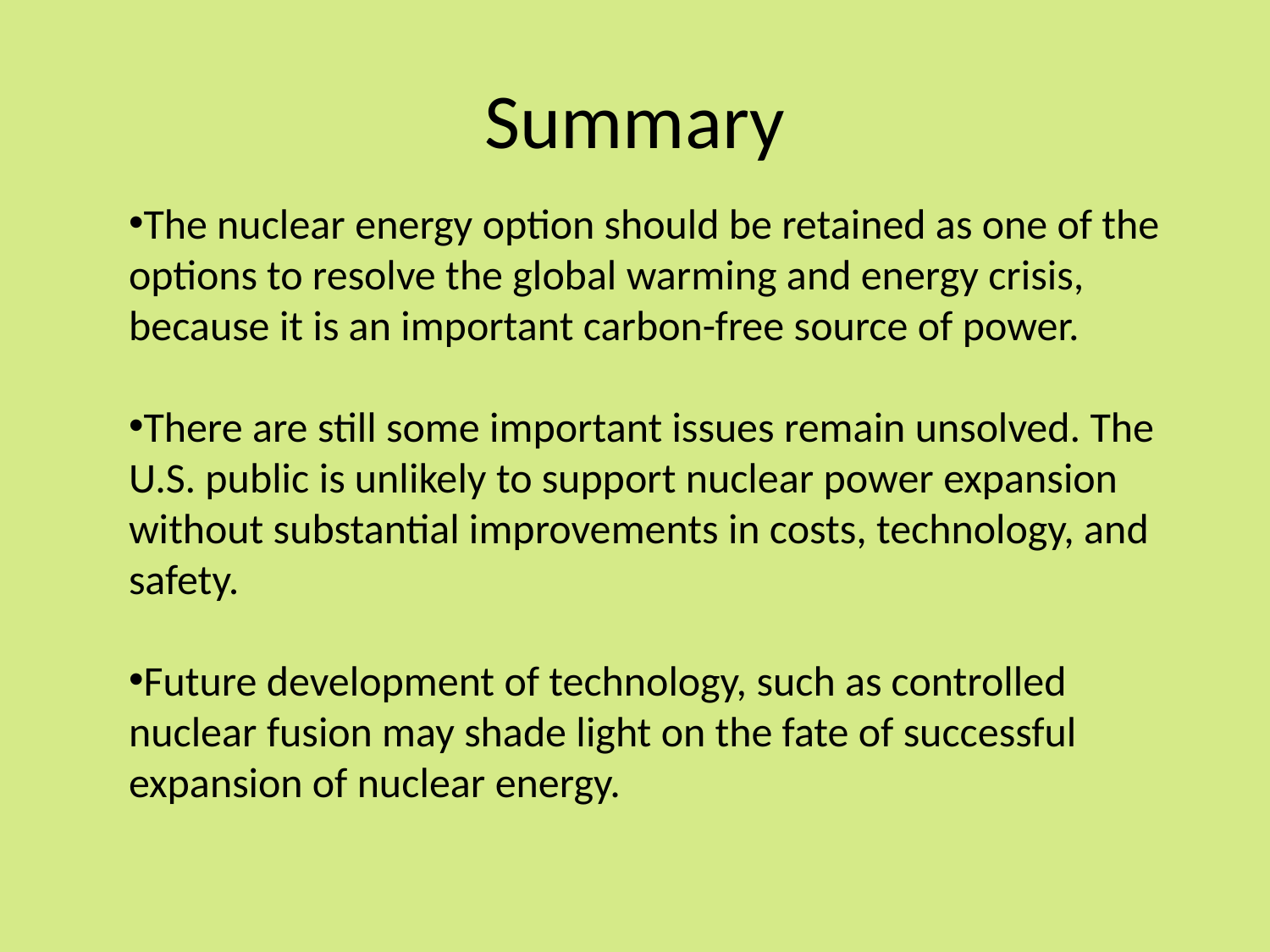

# Summary
The nuclear energy option should be retained as one of the options to resolve the global warming and energy crisis, because it is an important carbon-free source of power.

There are still some important issues remain unsolved. The U.S. public is unlikely to support nuclear power expansion without substantial improvements in costs, technology, and safety.

Future development of technology, such as controlled nuclear fusion may shade light on the fate of successful expansion of nuclear energy.